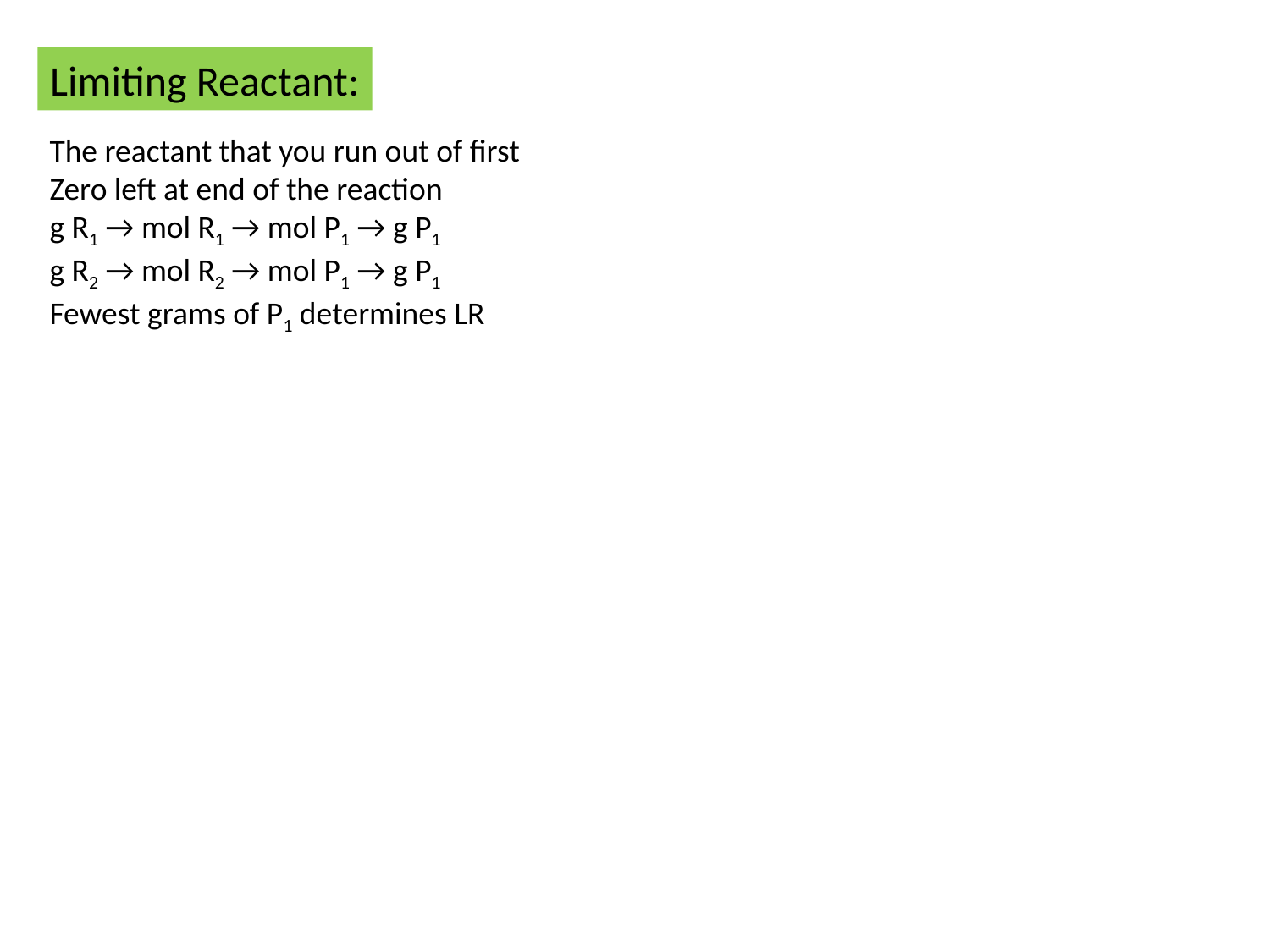

Limiting Reactant:
The reactant that you run out of first
Zero left at end of the reaction
g R1 → mol R1 → mol P1 → g P1
g R2 → mol R2 → mol P1 → g P1
Fewest grams of P1 determines LR